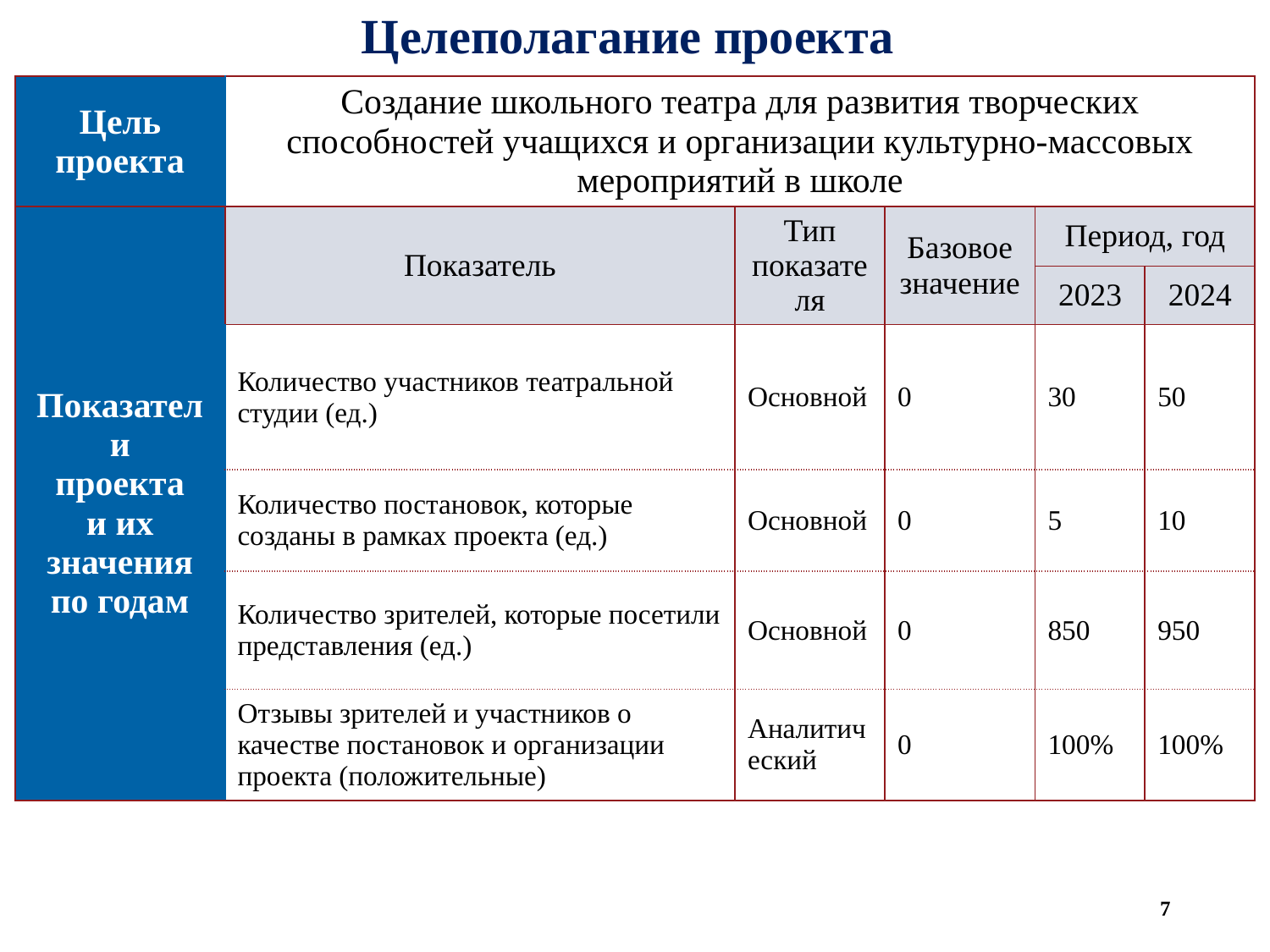

Целеполагание проекта
| Цель проекта | Создание школьного театра для развития творческих способностей учащихся и организации культурно-массовых мероприятий в школе |  |  |  |  |
| --- | --- | --- | --- | --- | --- |
| Показатели проекта и их значения по годам | Показатель | Тип показателя | Базовое значение | Период, год |  |
|  |  |  |  | 2023 | 2024 |
|  | Количество участников театральной студии (ед.) | Основной | 0 | 30 | 50 |
|  | Количество постановок, которые созданы в рамках проекта (ед.) | Основной | 0 | 5 | 10 |
|  | Количество зрителей, которые посетили представления (ед.) | Основной | 0 | 850 | 950 |
|  | Отзывы зрителей и участников о качестве постановок и организации проекта (положительные) | Аналитический | 0 | 100% | 100% |
7